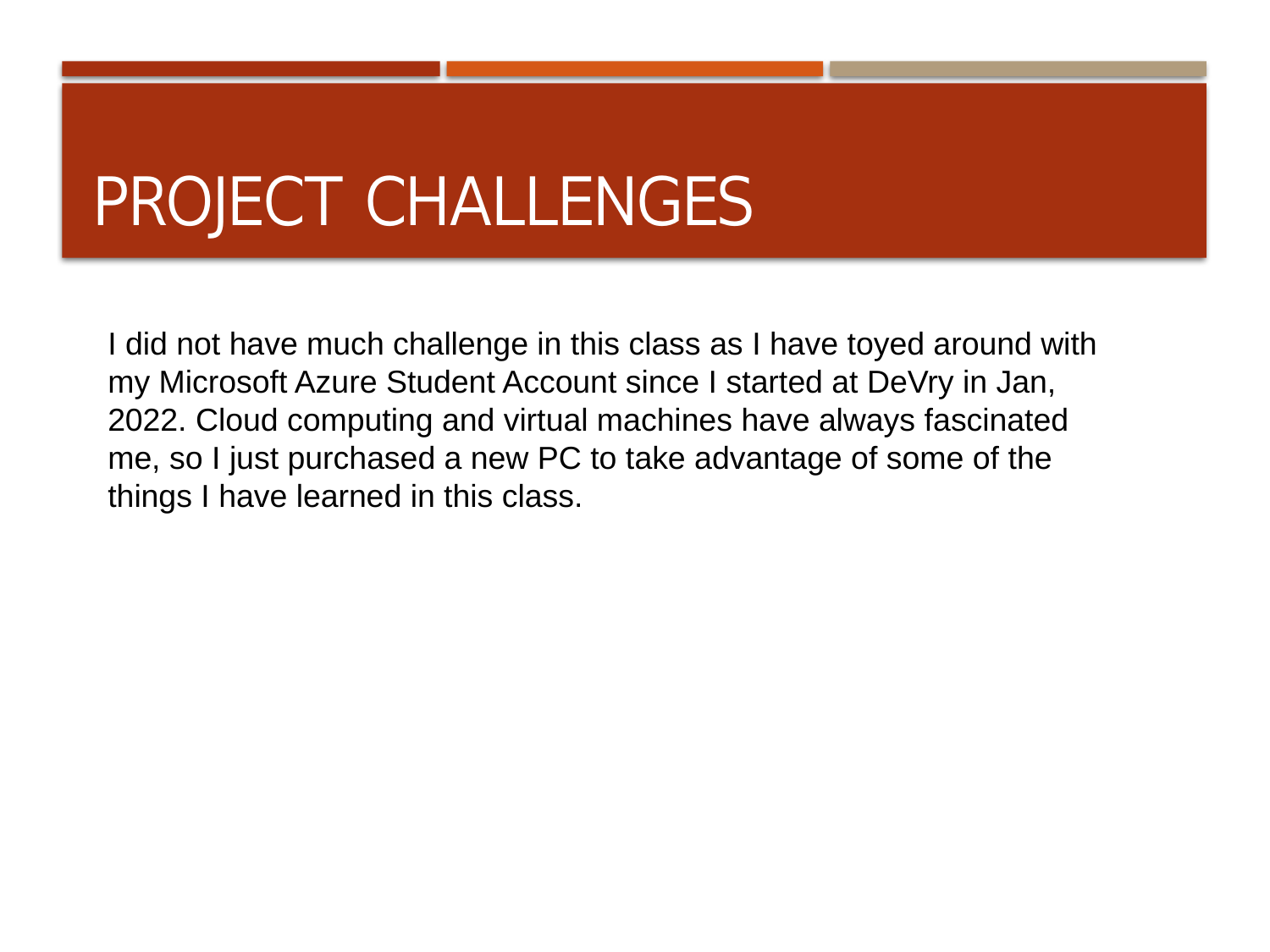

# Project challenges
I did not have much challenge in this class as I have toyed around with my Microsoft Azure Student Account since I started at DeVry in Jan, 2022. Cloud computing and virtual machines have always fascinated me, so I just purchased a new PC to take advantage of some of the things I have learned in this class.